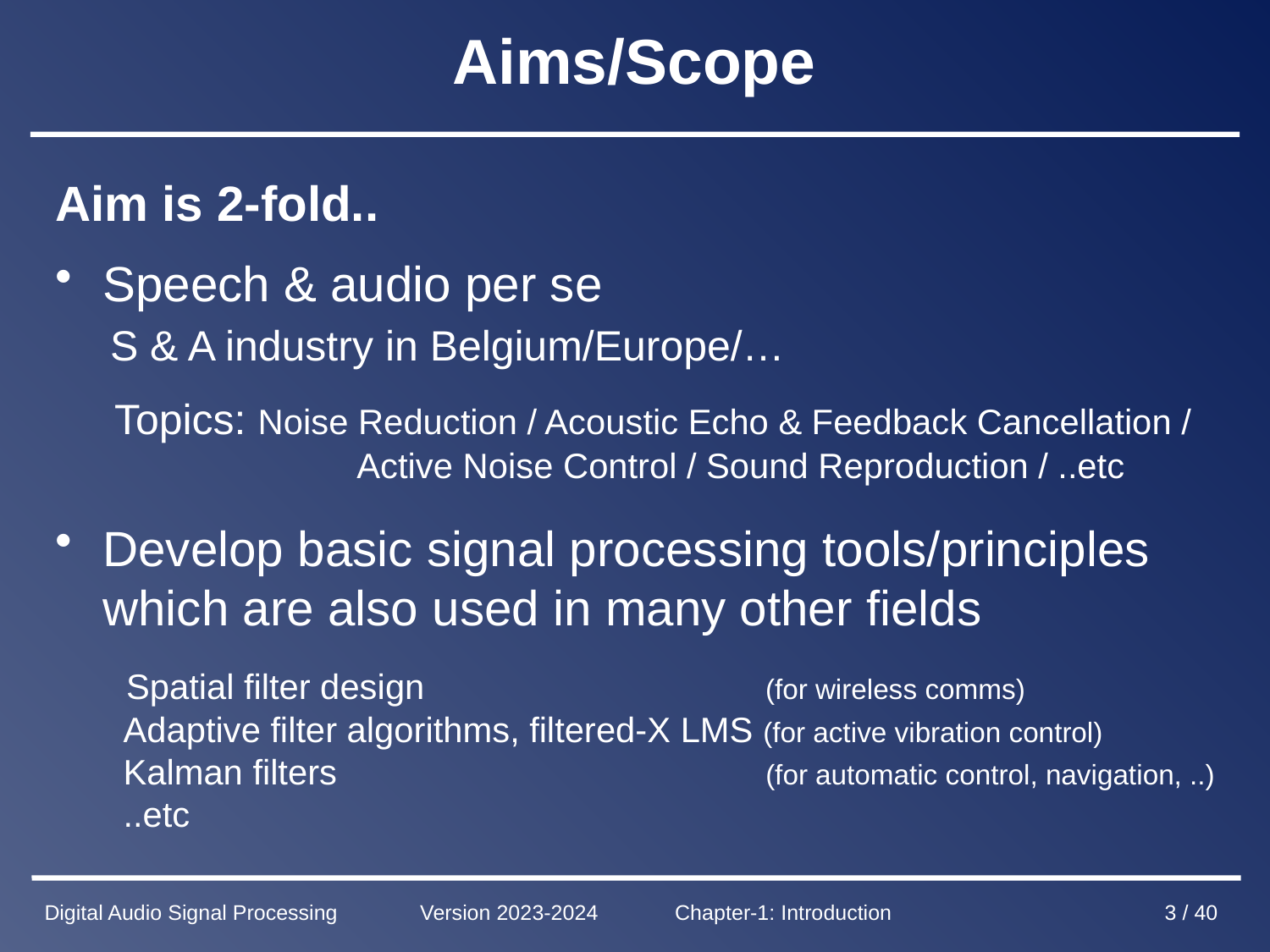

# Aims/Scope
Aim is 2-fold..
Speech & audio per se
    S & A industry in Belgium/Europe/…
     Topics: Noise Reduction / Acoustic Echo & Feedback Cancellation /
    			Active Noise Control / Sound Reproduction / ..etc
Develop basic signal processing tools/principles which are also used in many other fields
      Spatial filter design                                   (for wireless comms)
       Adaptive filter algorithms, filtered-X LMS (for active vibration control)
       Kalman filters                                            (for automatic control, navigation, ..)
       ..etc